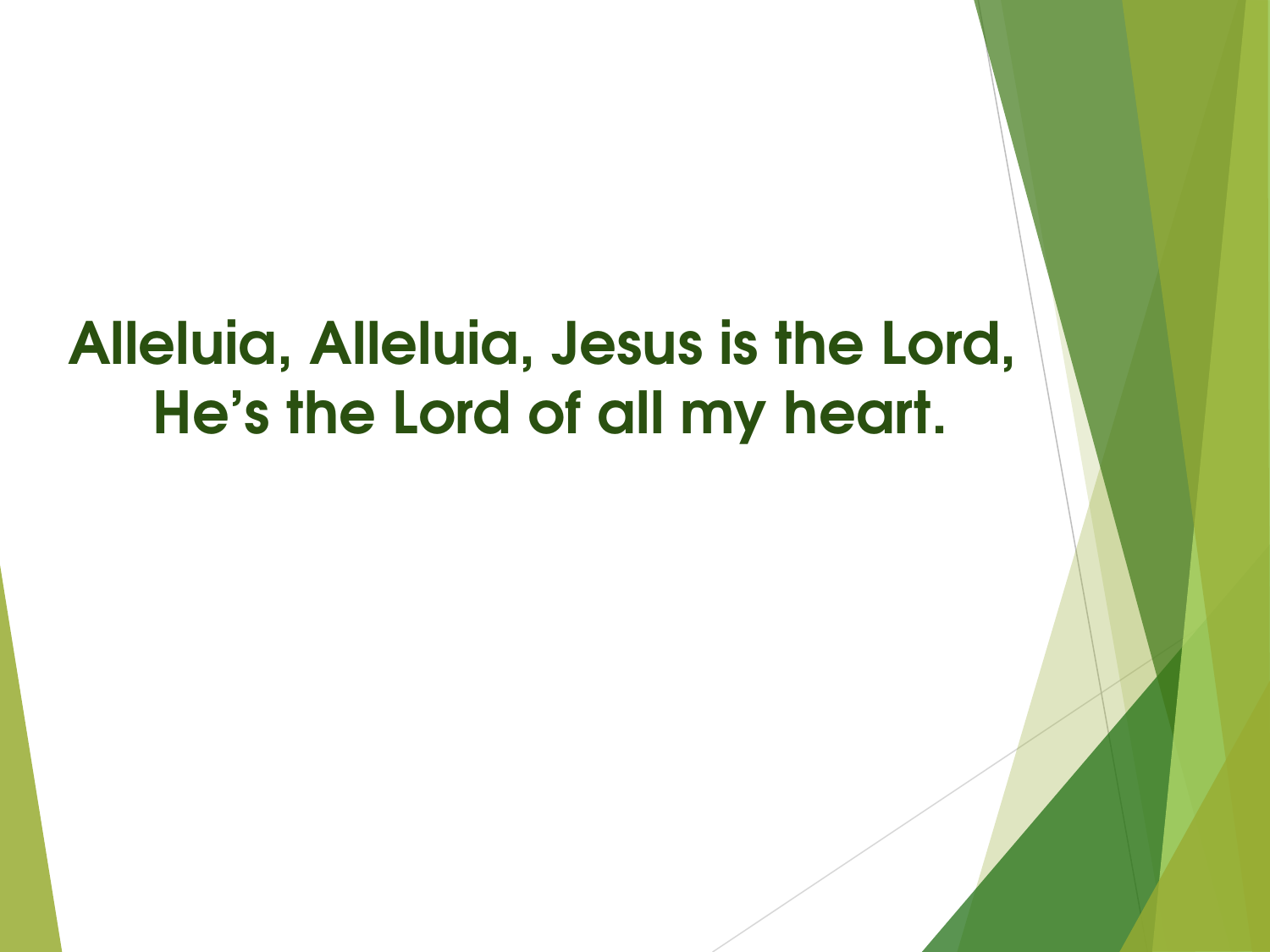

Alleluia, Alleluia, Jesus is the Lord,
He’s the Lord of all my heart.